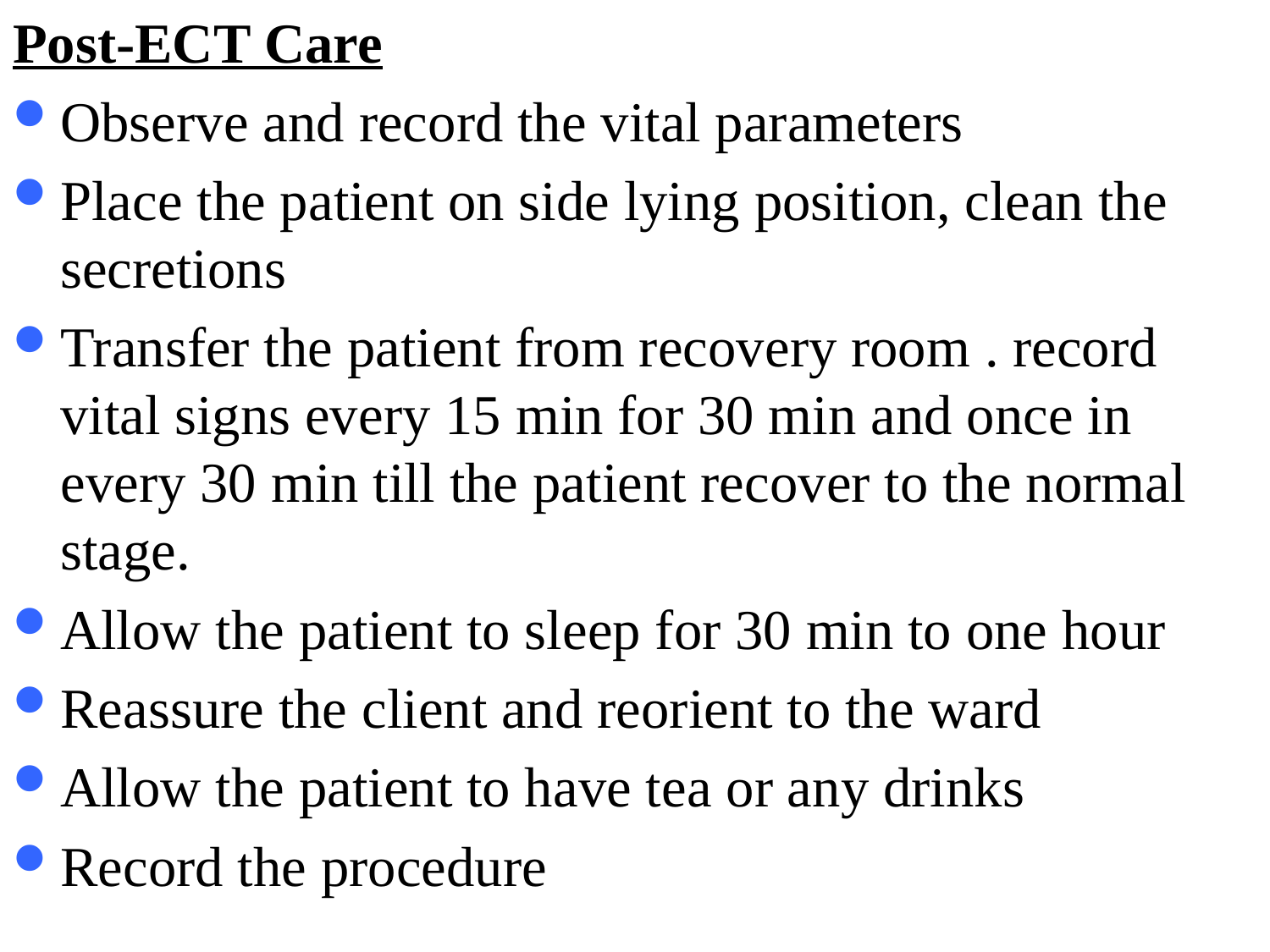

Post-ECT Care
Observe and record the vital parameters
Place the patient on side lying position, clean the secretions
Transfer the patient from recovery room . record vital signs every 15 min for 30 min and once in every 30 min till the patient recover to the normal stage.
Allow the patient to sleep for 30 min to one hour
Reassure the client and reorient to the ward
Allow the patient to have tea or any drinks
Record the procedure